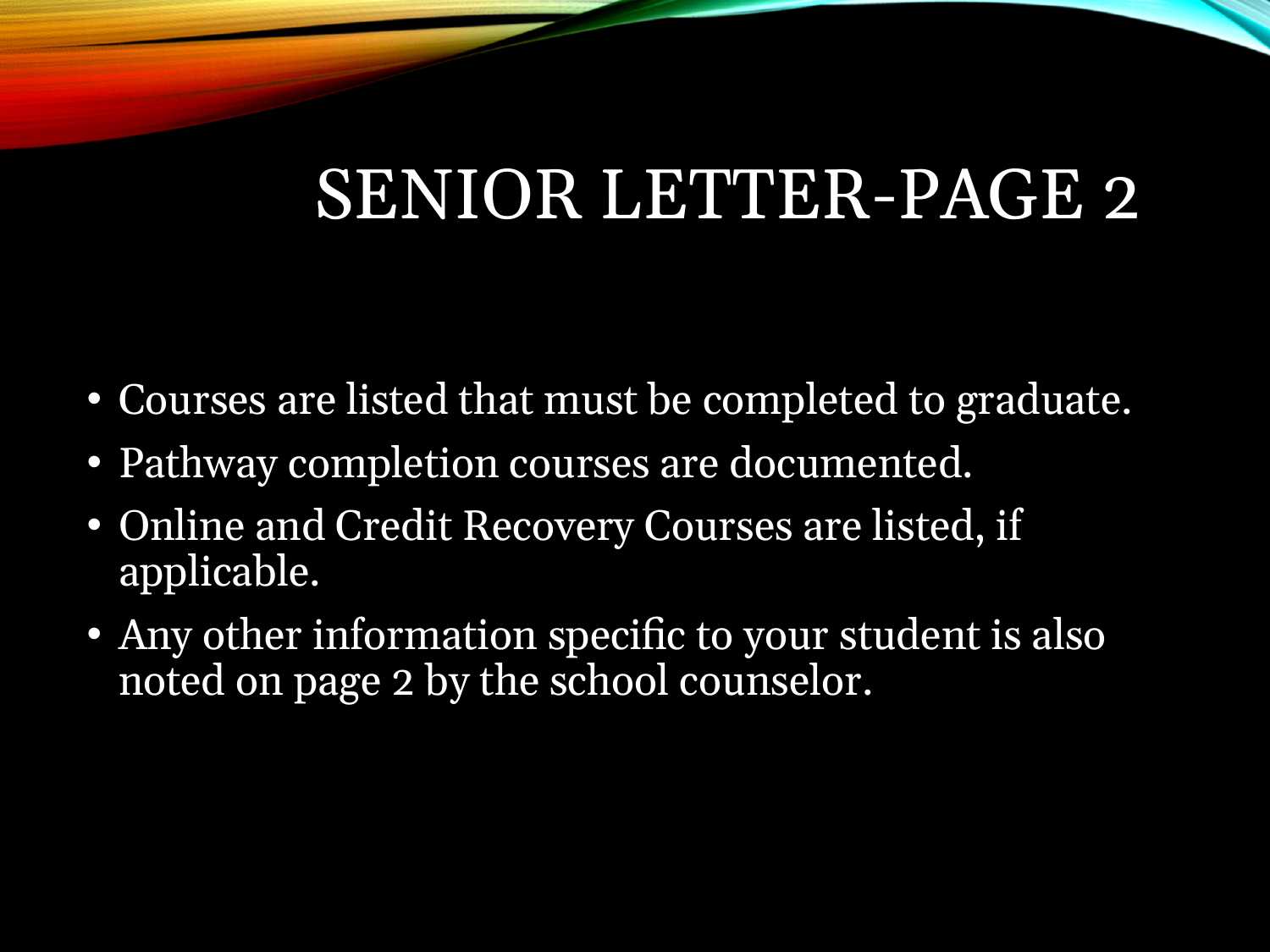

# Senior Letter-Page 2

Courses are listed that must be completed to graduate.
Pathway completion courses are documented.
Online and Credit Recovery Courses are listed, if applicable.
Any other information specific to your student is also noted on page 2 by the school counselor.